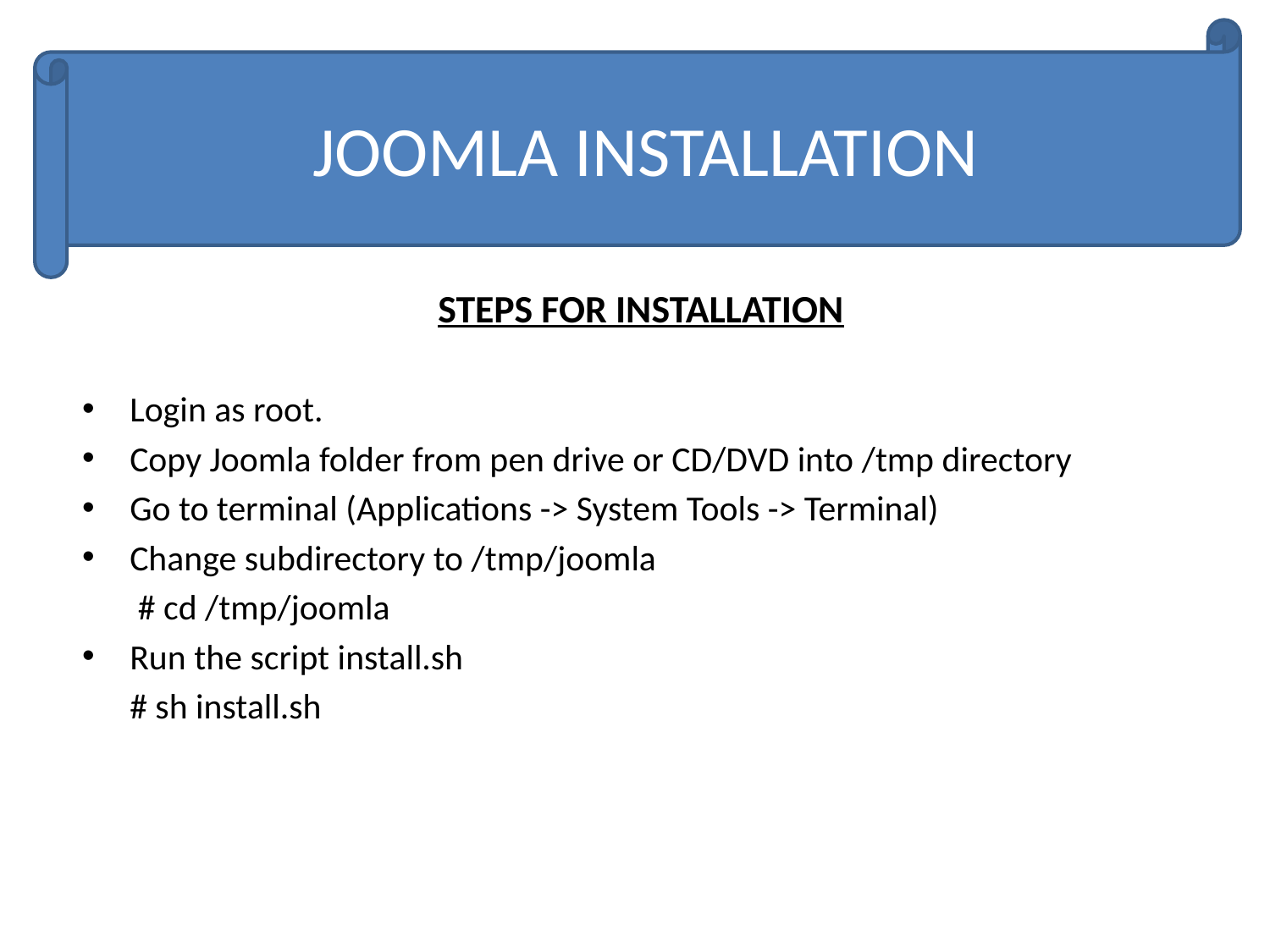

JOOMLA INSTALLATION
STEPS FOR INSTALLATION

Login as root.
Copy Joomla folder from pen drive or CD/DVD into /tmp directory
Go to terminal (Applications -> System Tools -> Terminal)
Change subdirectory to /tmp/joomla
	 # cd /tmp/joomla
Run the script install.sh
	# sh install.sh